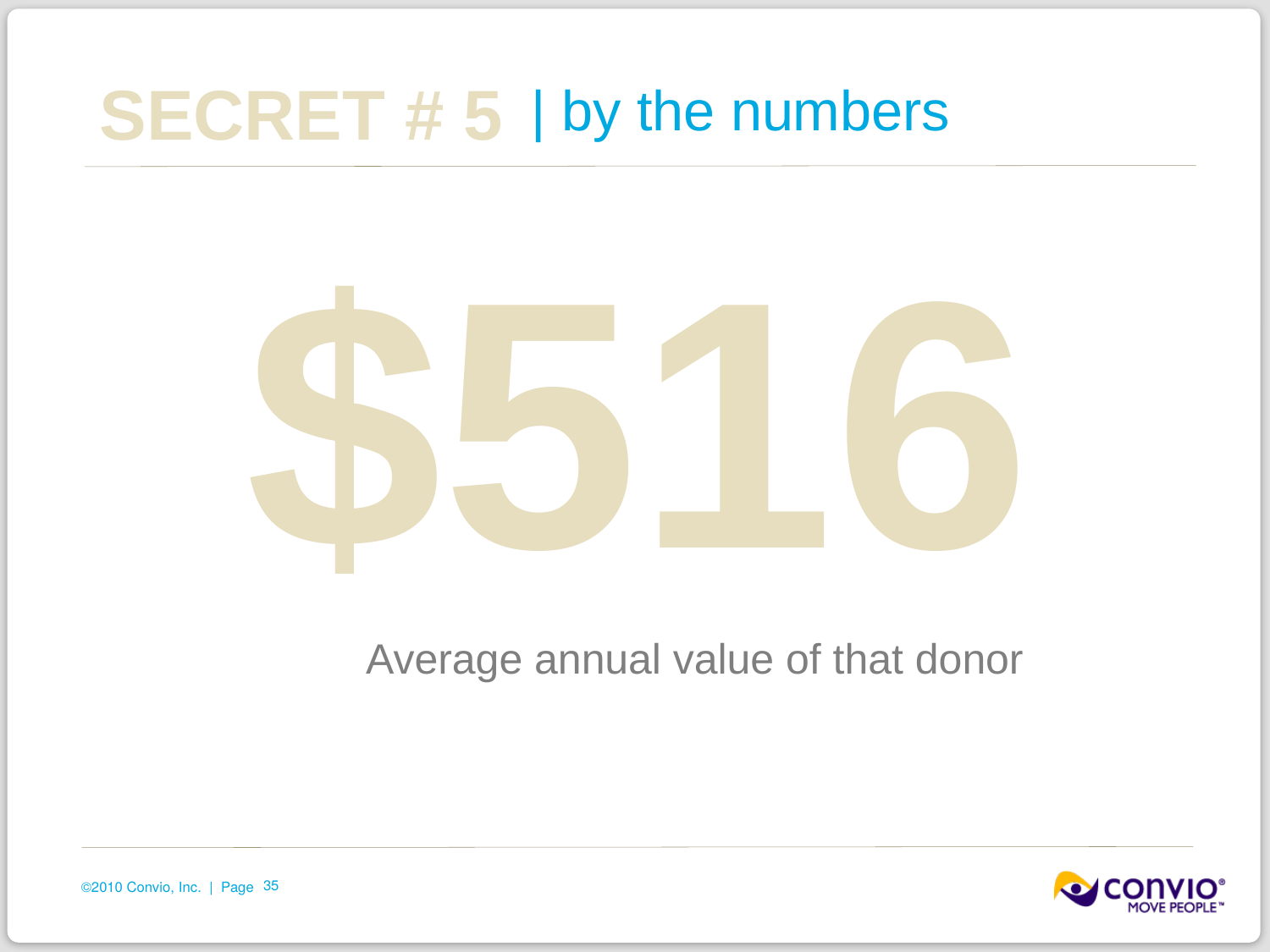

Secret # 5
# | by the numbers
$516
Average annual value of that donor